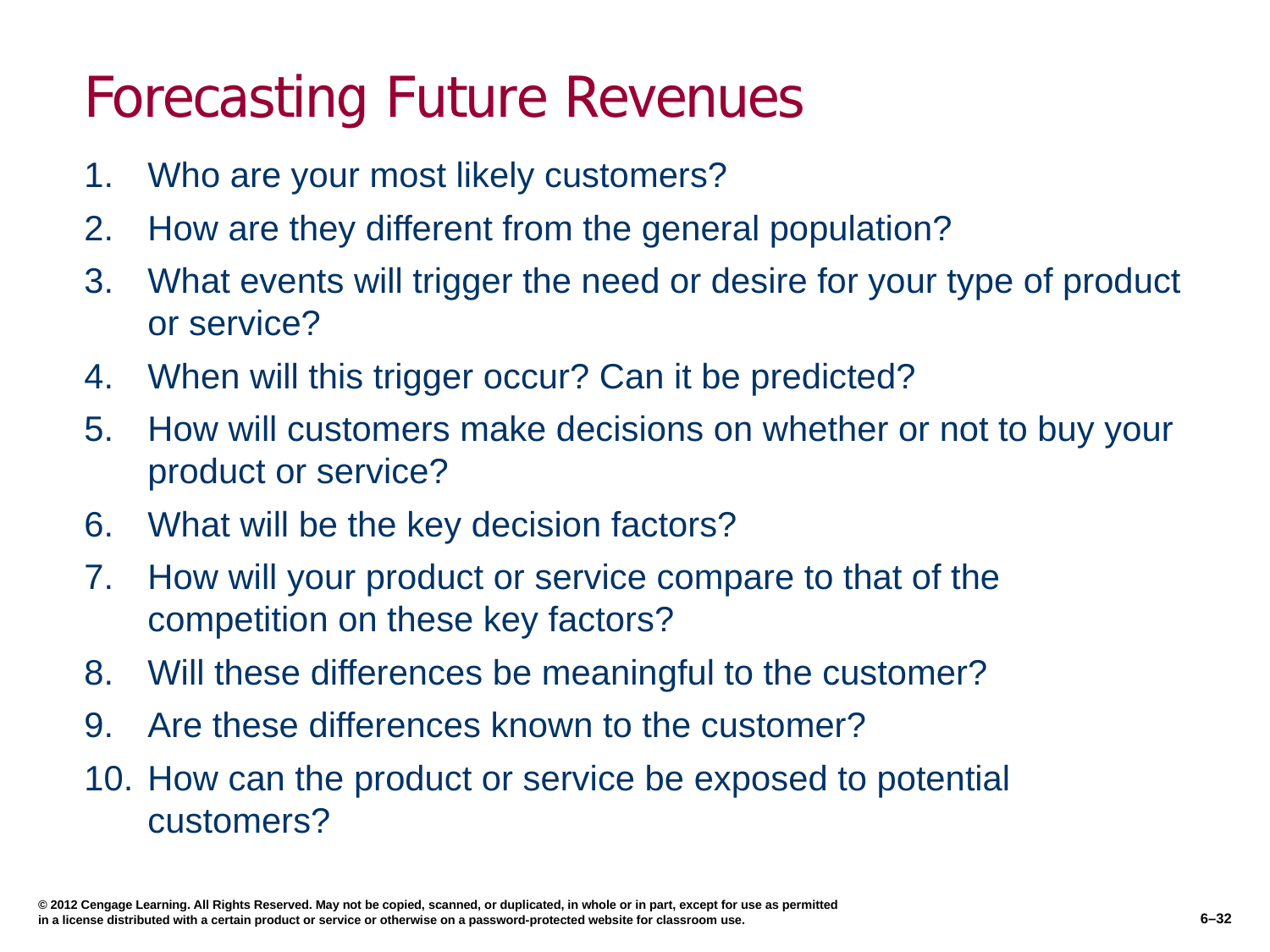

# Forecasting Future Revenues
Who are your most likely customers?
How are they different from the general population?
What events will trigger the need or desire for your type of product or service?
When will this trigger occur? Can it be predicted?
How will customers make decisions on whether or not to buy your product or service?
What will be the key decision factors?
How will your product or service compare to that of the competition on these key factors?
Will these differences be meaningful to the customer?
Are these differences known to the customer?
How can the product or service be exposed to potential customers?
© 2012 Cengage Learning. All Rights Reserved. May not be copied, scanned, or duplicated, in whole or in part, except for use as permitted in a license distributed with a certain product or service or otherwise on a password-protected website for classroom use.
6–32